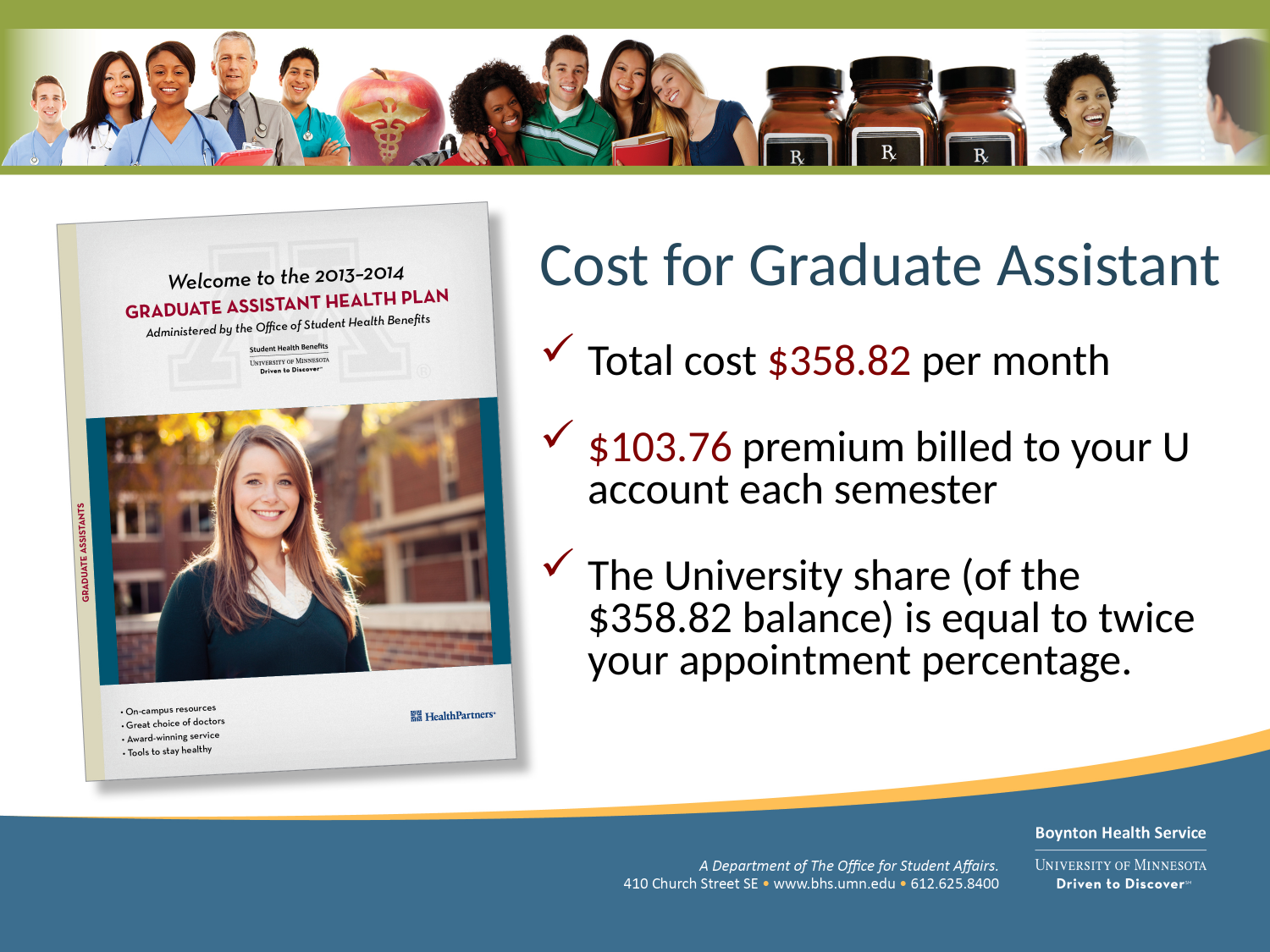

Cost for Graduate Assistant

Total cost $358.82 per month

$103.76 premium billed to your U account each semester

The University share (of the $358.82 balance) is equal to twice your appointment percentage.